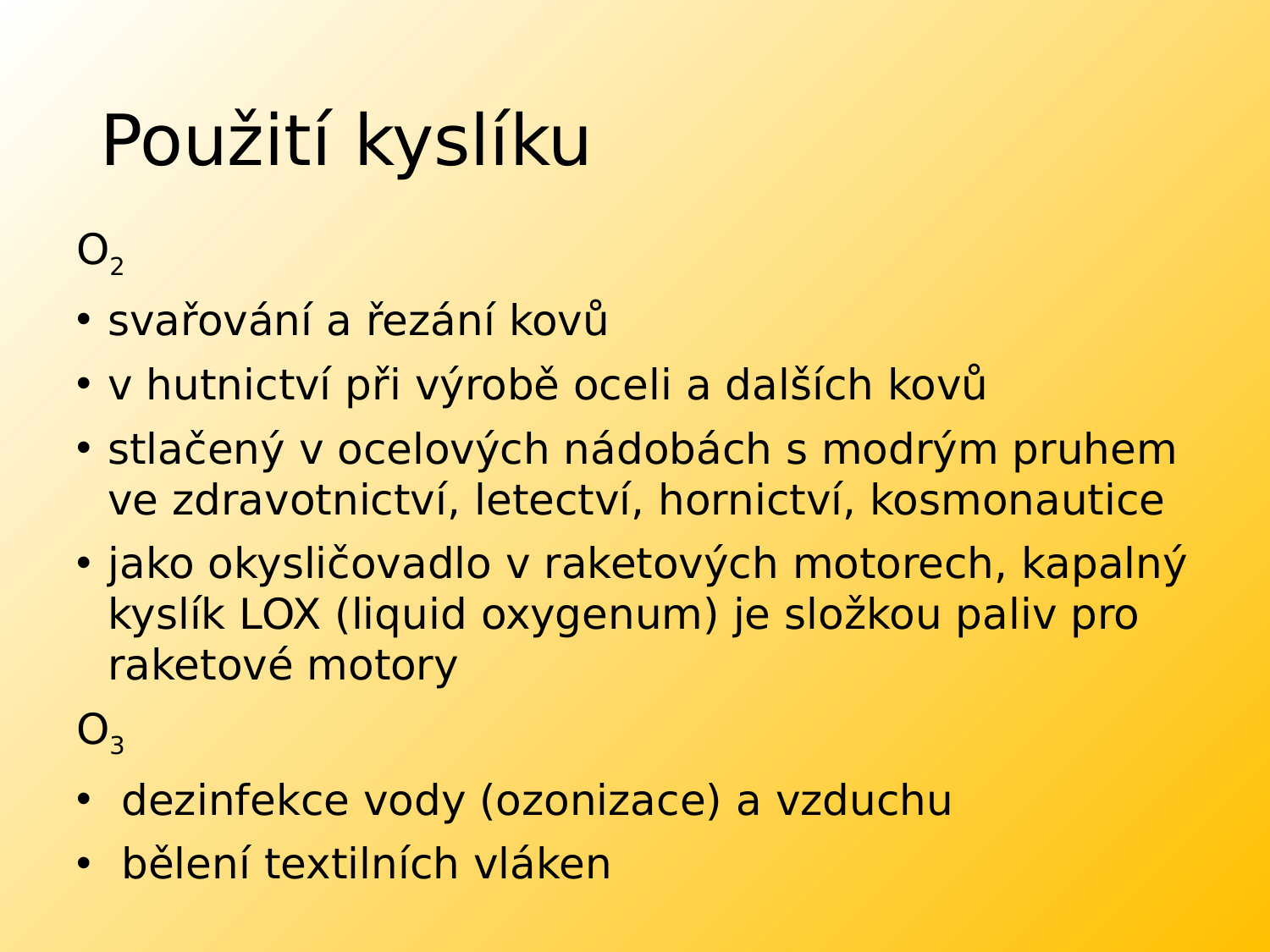

# Použití kyslíku
O2
svařování a řezání kovů
v hutnictví při výrobě oceli a dalších kovů
stlačený v ocelových nádobách s modrým pruhem ve zdravotnictví, letectví, hornictví, kosmonautice
jako okysličovadlo v raketových motorech, kapalný kyslík LOX (liquid oxygenum) je složkou paliv pro raketové motory
O3
 dezinfekce vody (ozonizace) a vzduchu
 bělení textilních vláken